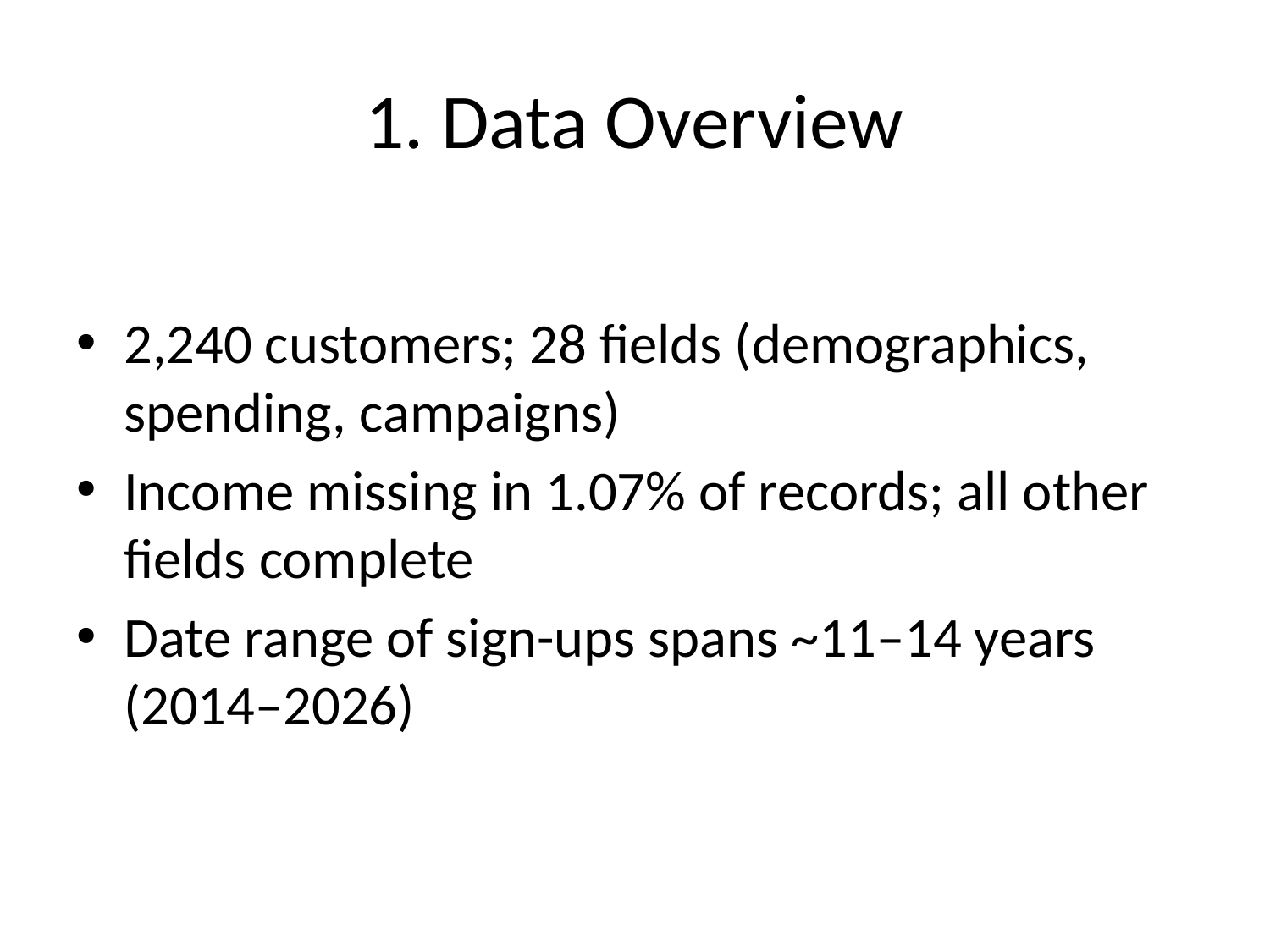

# 1. Data Overview

2,240 customers; 28 fields (demographics, spending, campaigns)
Income missing in 1.07% of records; all other fields complete
Date range of sign-ups spans ~11–14 years (2014–2026)